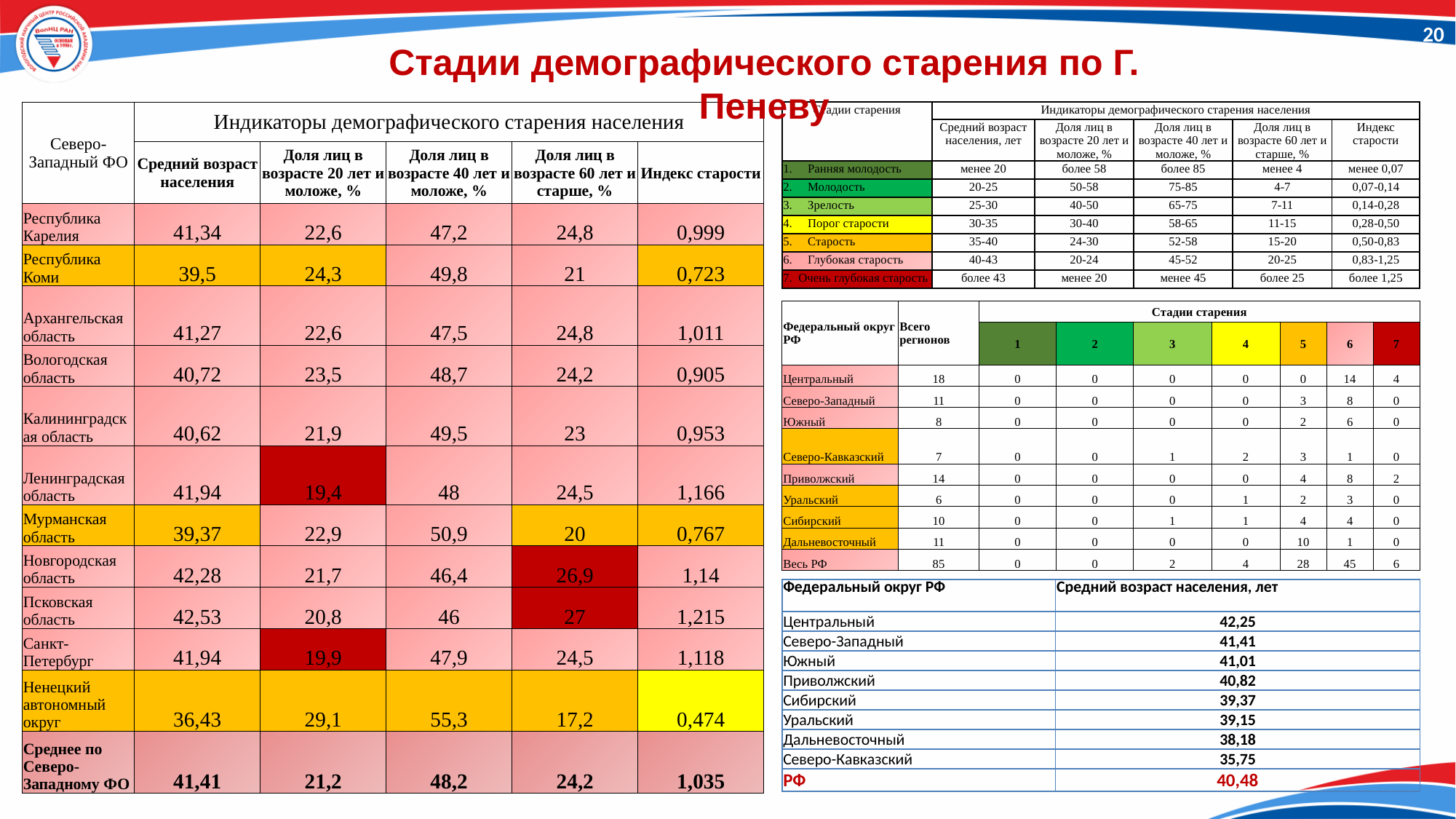

20
Стадии демографического старения по Г. Пеневу
| Северо-Западный ФО | Индикаторы демографического старения населения |  |  |  |  |
| --- | --- | --- | --- | --- | --- |
|  | Средний возраст населения | Доля лиц в возрасте 20 лет и моложе, % | Доля лиц в возрасте 40 лет и моложе, % | Доля лиц в возрасте 60 лет и старше, % | Индекс старости |
| Республика Карелия | 41,34 | 22,6 | 47,2 | 24,8 | 0,999 |
| Республика Коми | 39,5 | 24,3 | 49,8 | 21 | 0,723 |
| Архангельская область | 41,27 | 22,6 | 47,5 | 24,8 | 1,011 |
| Вологодская область | 40,72 | 23,5 | 48,7 | 24,2 | 0,905 |
| Калининградская область | 40,62 | 21,9 | 49,5 | 23 | 0,953 |
| Ленинградская область | 41,94 | 19,4 | 48 | 24,5 | 1,166 |
| Мурманская область | 39,37 | 22,9 | 50,9 | 20 | 0,767 |
| Новгородская область | 42,28 | 21,7 | 46,4 | 26,9 | 1,14 |
| Псковская область | 42,53 | 20,8 | 46 | 27 | 1,215 |
| Санкт-Петербург | 41,94 | 19,9 | 47,9 | 24,5 | 1,118 |
| Ненецкий автономный округ | 36,43 | 29,1 | 55,3 | 17,2 | 0,474 |
| Среднее по Северо-Западному ФО | 41,41 | 21,2 | 48,2 | 24,2 | 1,035 |
| Стадии старения | Индикаторы демографического старения населения |  |  |  |  |
| --- | --- | --- | --- | --- | --- |
|  | Средний возраст населения, лет | Доля лиц в возрасте 20 лет и моложе, % | Доля лиц в возрасте 40 лет и моложе, % | Доля лиц в возрасте 60 лет и старше, % | Индекс старости |
| 1.     Ранняя молодость | менее 20 | более 58 | более 85 | менее 4 | менее 0,07 |
| 2.     Молодость | 20-25 | 50-58 | 75-85 | 4-7 | 0,07-0,14 |
| 3.     Зрелость | 25-30 | 40-50 | 65-75 | 7-11 | 0,14-0,28 |
| 4.     Порог старости | 30-35 | 30-40 | 58-65 | 11-15 | 0,28-0,50 |
| 5.     Старость | 35-40 | 24-30 | 52-58 | 15-20 | 0,50-0,83 |
| 6.     Глубокая старость | 40-43 | 20-24 | 45-52 | 20-25 | 0,83-1,25 |
| 7.  Очень глубокая старость | более 43 | менее 20 | менее 45 | более 25 | более 1,25 |
| Федеральный округ РФ | Всего регионов | Стадии старения |  |  |  |  |  |  |
| --- | --- | --- | --- | --- | --- | --- | --- | --- |
|  |  | 1 | 2 | 3 | 4 | 5 | 6 | 7 |
| Центральный | 18 | 0 | 0 | 0 | 0 | 0 | 14 | 4 |
| Северо-Западный | 11 | 0 | 0 | 0 | 0 | 3 | 8 | 0 |
| Южный | 8 | 0 | 0 | 0 | 0 | 2 | 6 | 0 |
| Северо-Кавказский | 7 | 0 | 0 | 1 | 2 | 3 | 1 | 0 |
| Приволжский | 14 | 0 | 0 | 0 | 0 | 4 | 8 | 2 |
| Уральский | 6 | 0 | 0 | 0 | 1 | 2 | 3 | 0 |
| Сибирский | 10 | 0 | 0 | 1 | 1 | 4 | 4 | 0 |
| Дальневосточный | 11 | 0 | 0 | 0 | 0 | 10 | 1 | 0 |
| Весь РФ | 85 | 0 | 0 | 2 | 4 | 28 | 45 | 6 |
| Федеральный округ РФ | Средний возраст населения, лет |
| --- | --- |
| Центральный | 42,25 |
| Северо-Западный | 41,41 |
| Южный | 41,01 |
| Приволжский | 40,82 |
| Сибирский | 39,37 |
| Уральский | 39,15 |
| Дальневосточный | 38,18 |
| Северо-Кавказский | 35,75 |
| РФ | 40,48 |